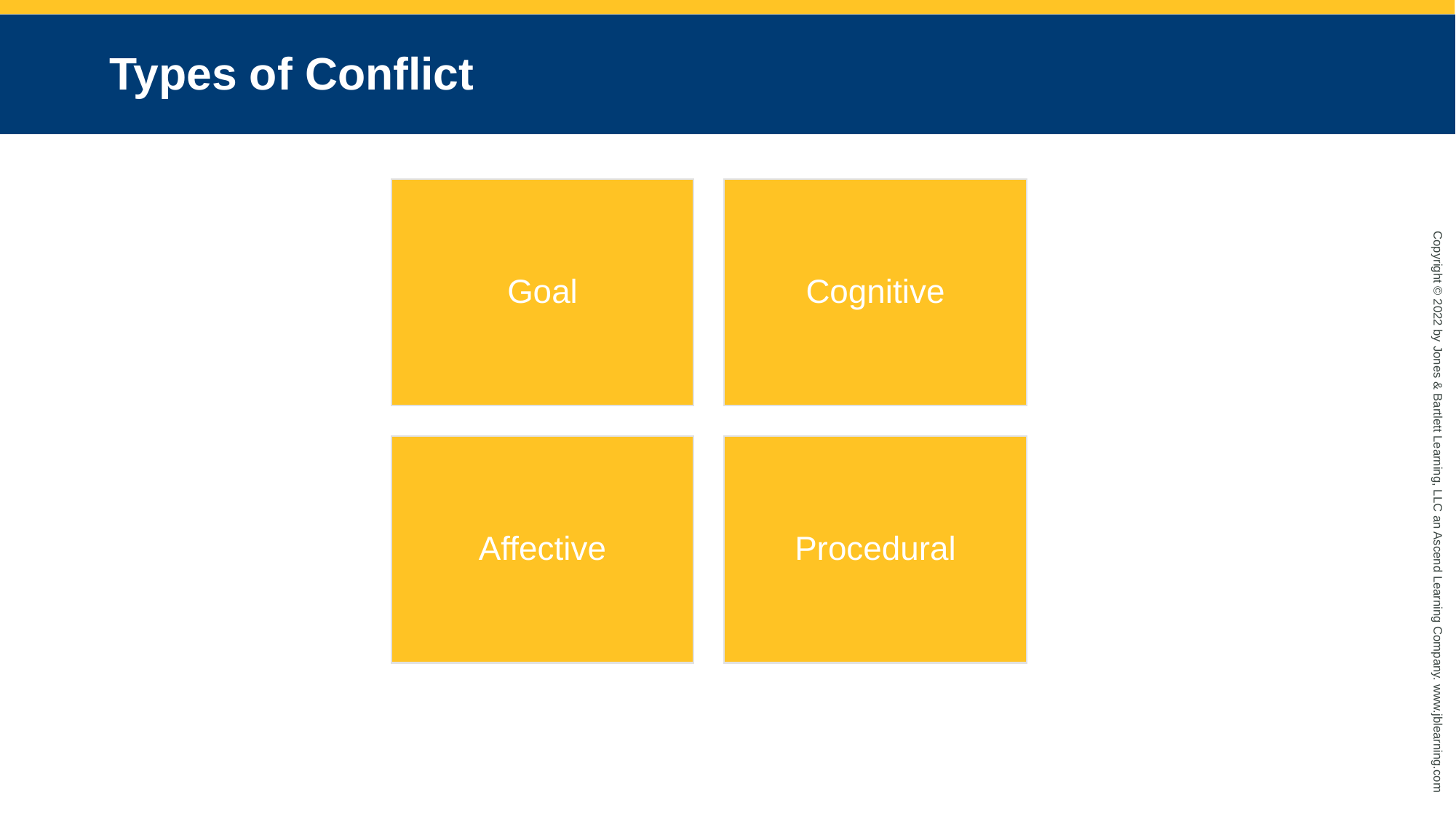

# Types of Conflict
Goal
Cognitive
Affective
Procedural